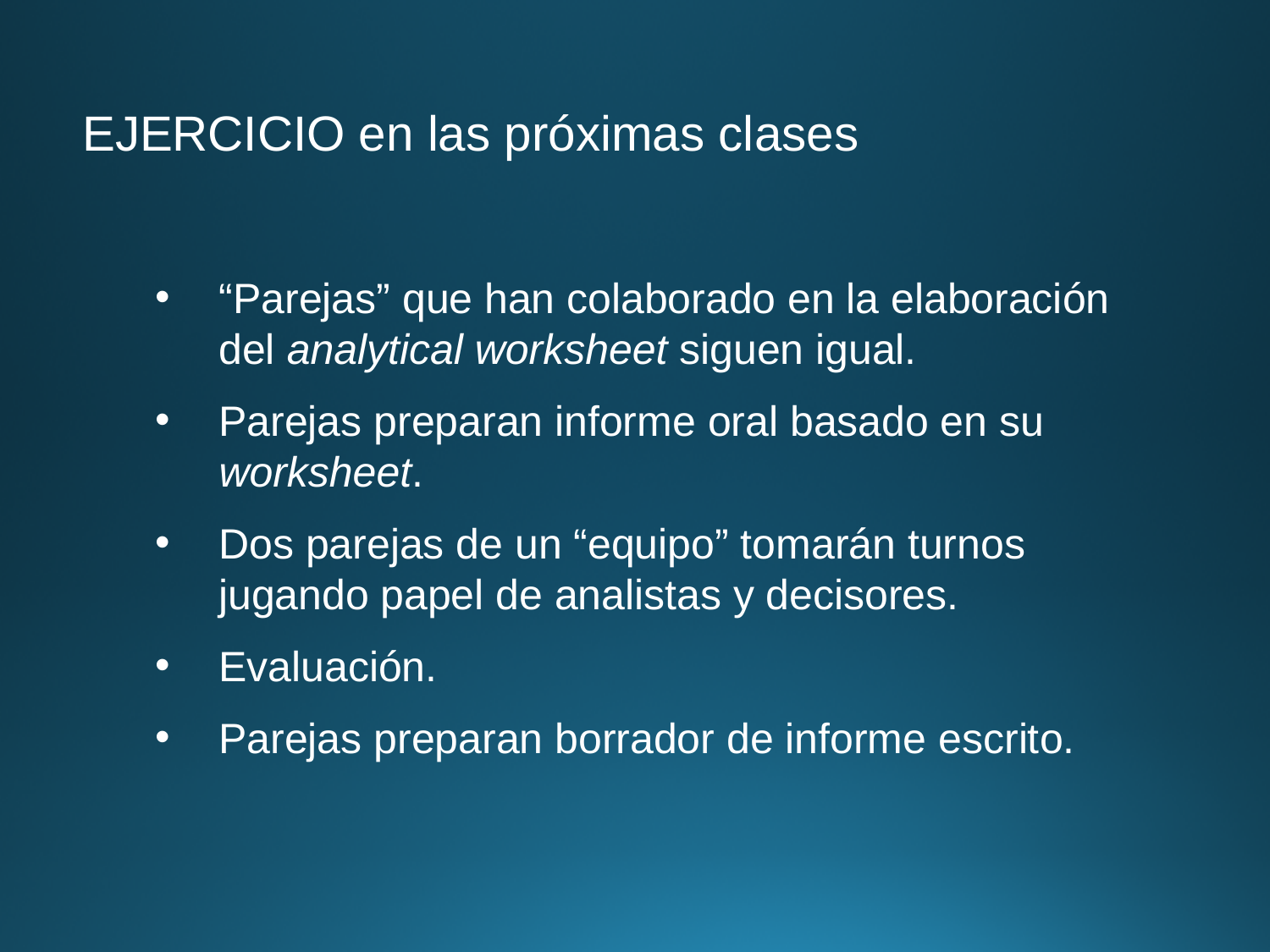

EJERCICIO en las próximas clases
“Parejas” que han colaborado en la elaboración del analytical worksheet siguen igual.
Parejas preparan informe oral basado en su worksheet.
Dos parejas de un “equipo” tomarán turnos jugando papel de analistas y decisores.
Evaluación.
Parejas preparan borrador de informe escrito.